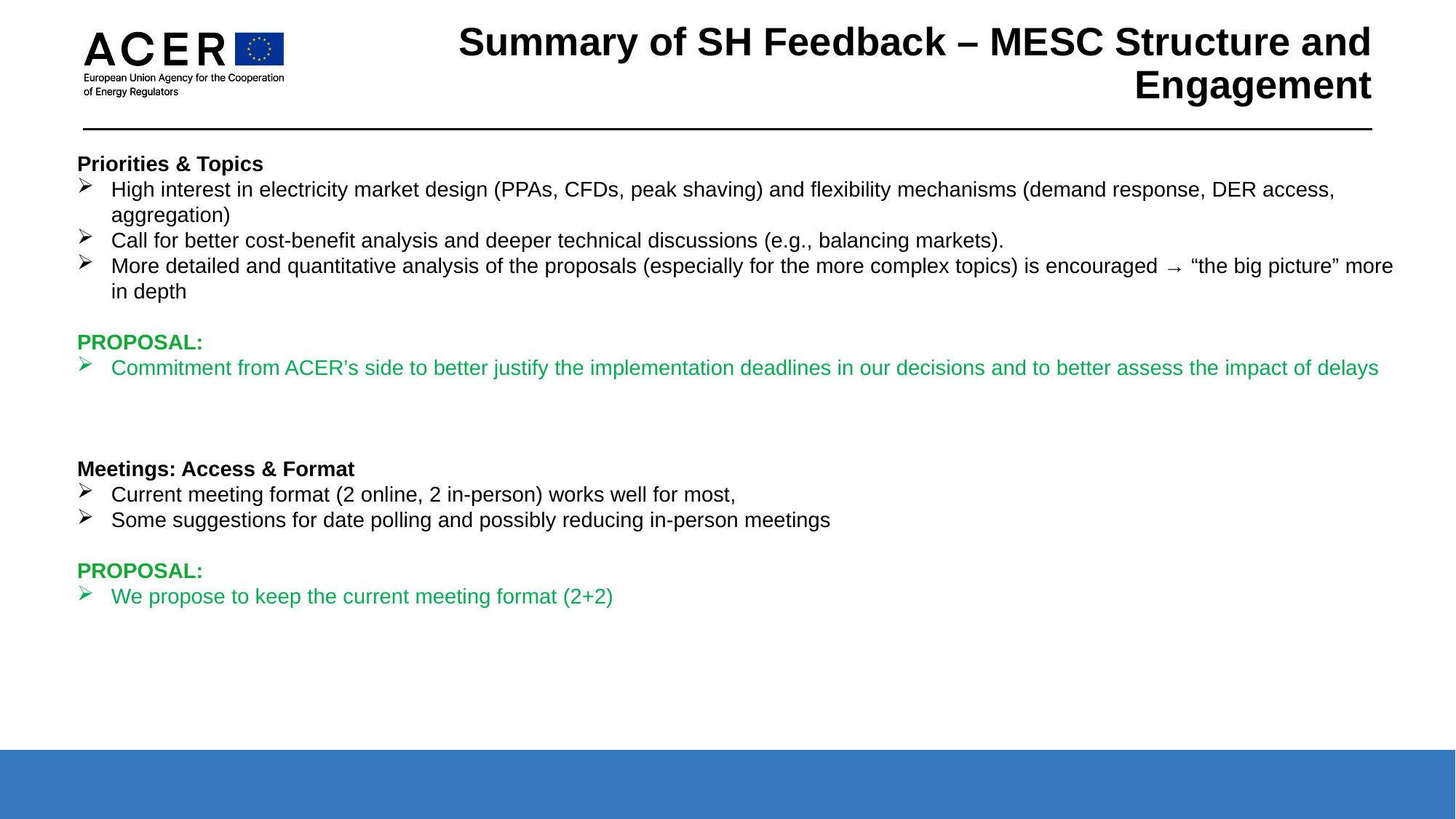

# Summary of SH Feedback – MESC Structure and Engagement
Priorities & Topics
High interest in electricity market design (PPAs, CFDs, peak shaving) and flexibility mechanisms (demand response, DER access, aggregation)
Call for better cost-benefit analysis and deeper technical discussions (e.g., balancing markets).
More detailed and quantitative analysis of the proposals (especially for the more complex topics) is encouraged → “the big picture” more in depth

PROPOSAL:
Commitment from ACER’s side to better justify the implementation deadlines in our decisions and to better assess the impact of delays

Meetings: Access & Format
Current meeting format (2 online, 2 in-person) works well for most,
Some suggestions for date polling and possibly reducing in-person meetings

PROPOSAL:
We propose to keep the current meeting format (2+2)

2